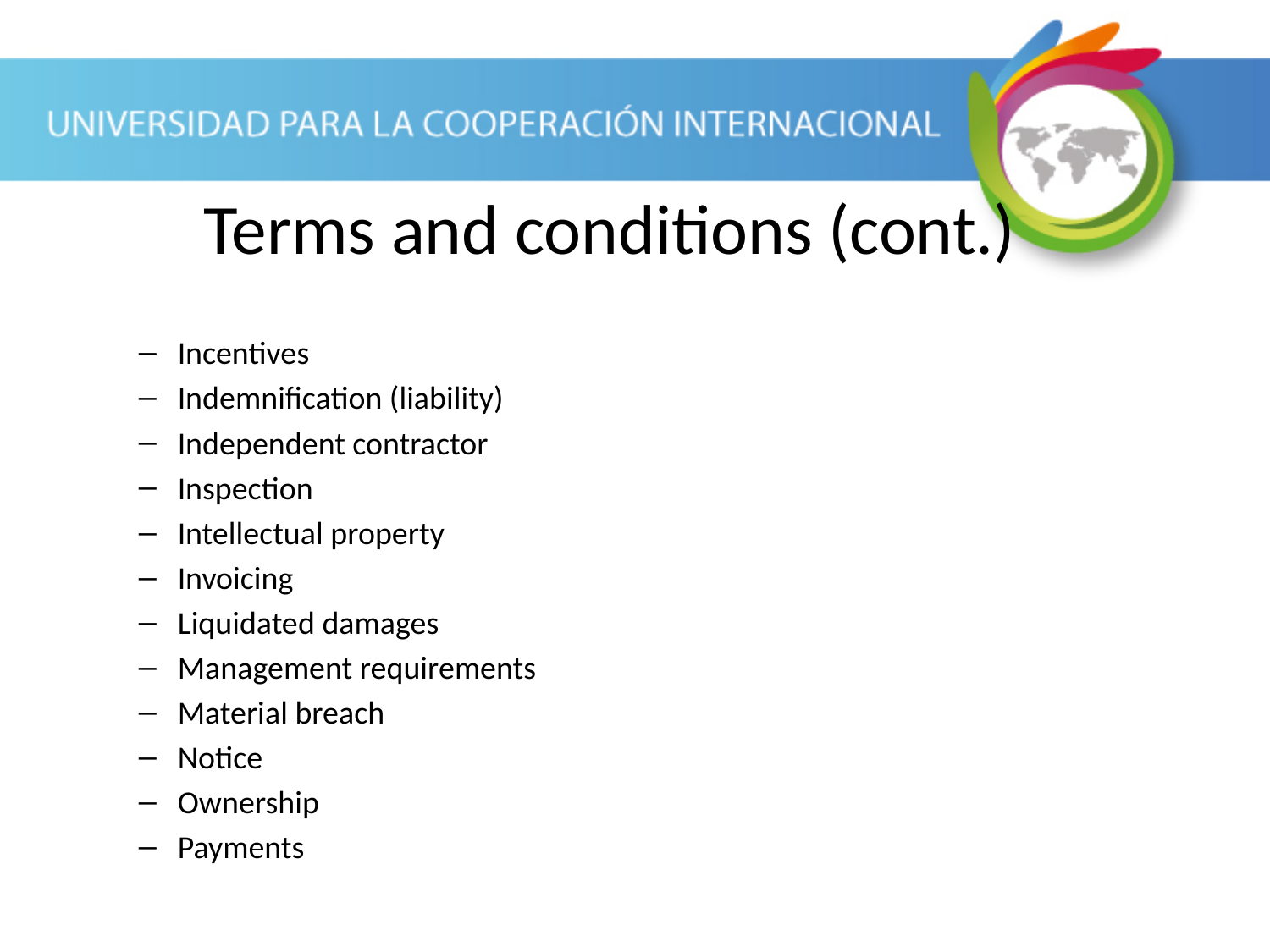

Incentives
Indemnification (liability)
Independent contractor
Inspection
Intellectual property
Invoicing
Liquidated damages
Management requirements
Material breach
Notice
Ownership
Payments
Terms and conditions (cont.)